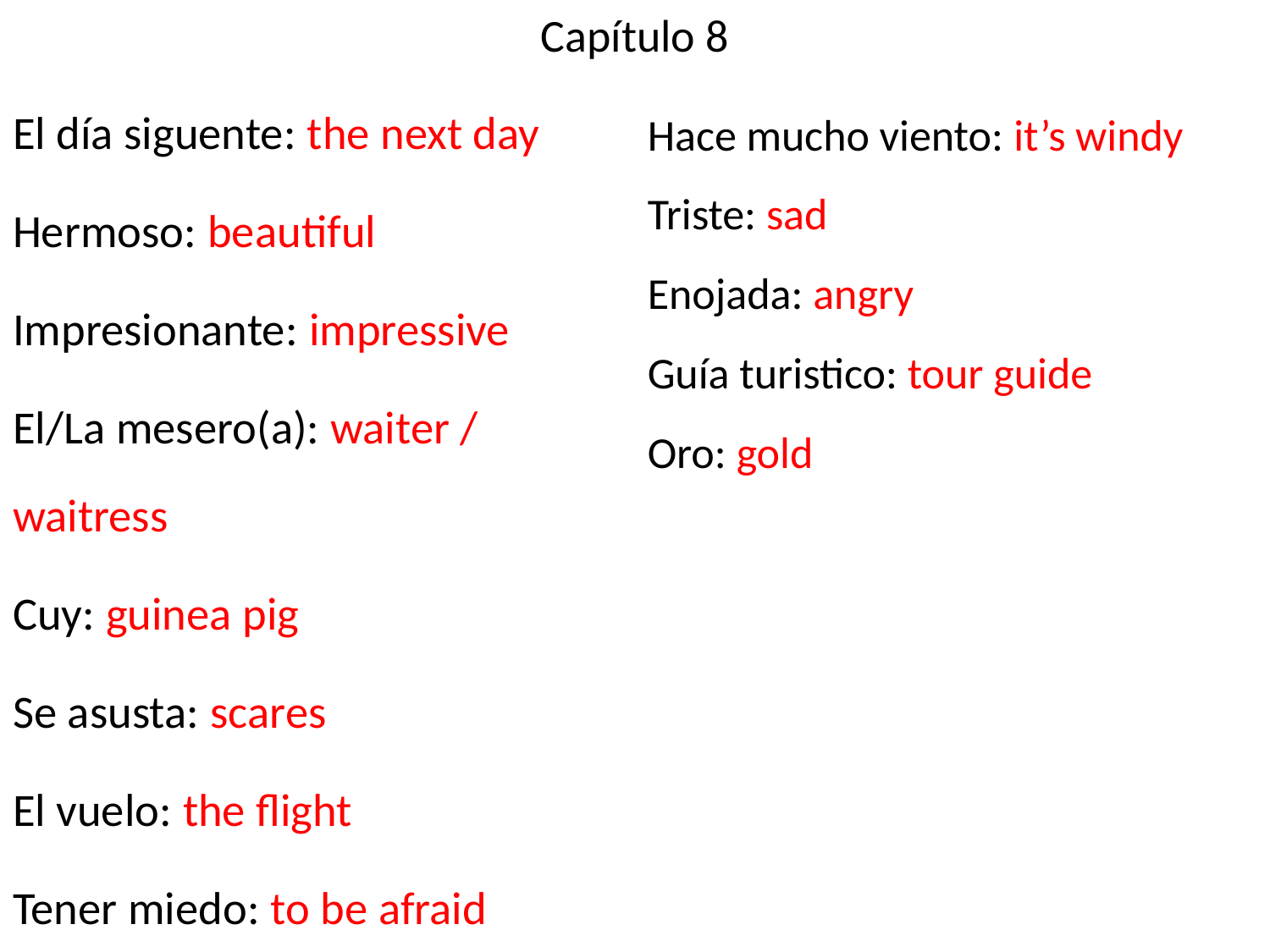

# Capítulo 8
El día siguente: the next day
Hermoso: beautiful
Impresionante: impressive
El/La mesero(a): waiter / waitress
Cuy: guinea pig
Se asusta: scares
El vuelo: the flight
Tener miedo: to be afraid

Hace mucho viento: it’s windy
Triste: sad
Enojada: angry
Guía turistico: tour guide
Oro: gold